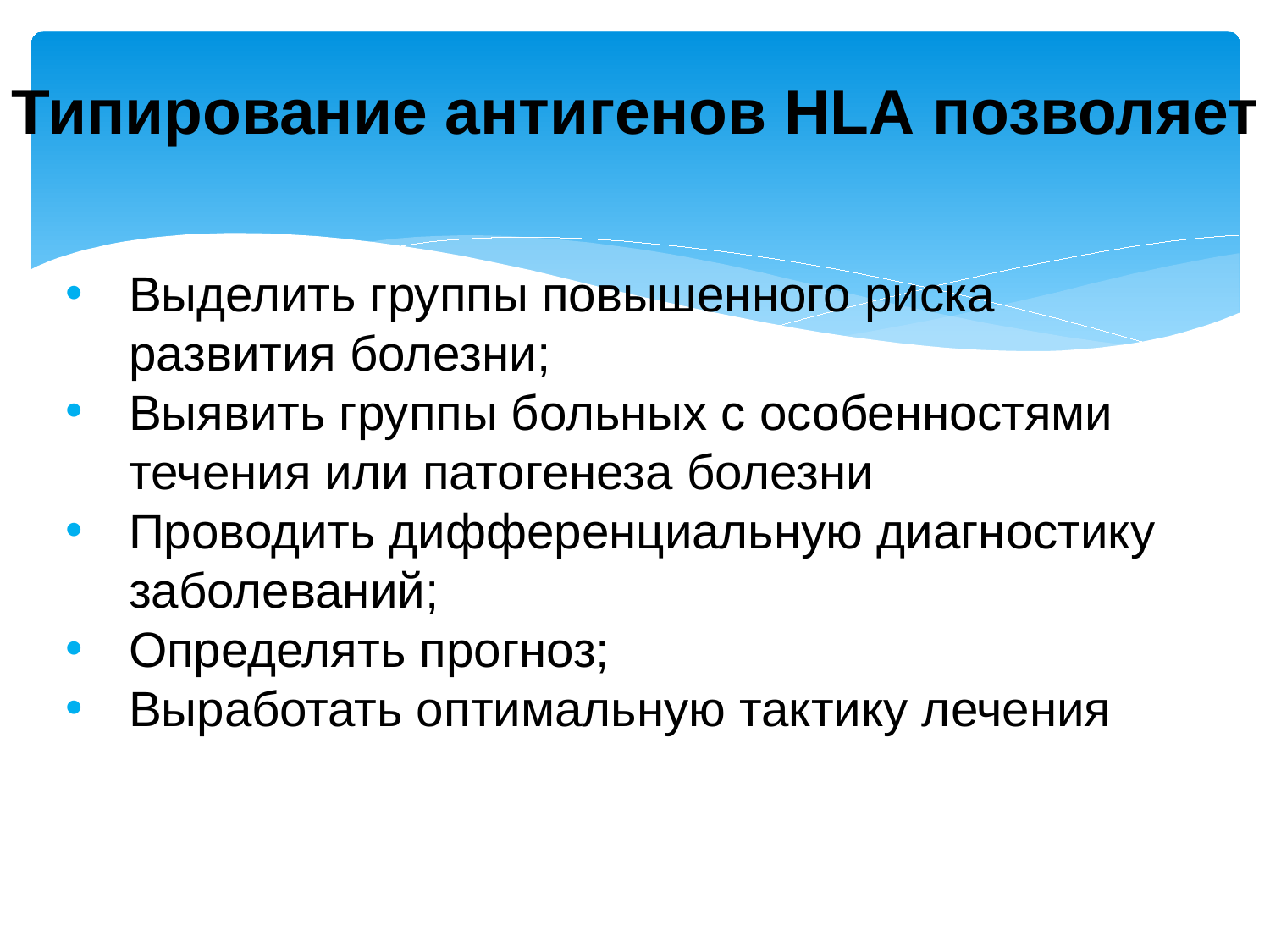

# Типирование антигенов HLA позволяет
Выделить группы повышенного риска развития болезни;
Выявить группы больных с особенностями течения или патогенеза болезни
Проводить дифференциальную диагностику заболеваний;
Определять прогноз;
Выработать оптимальную тактику лечения